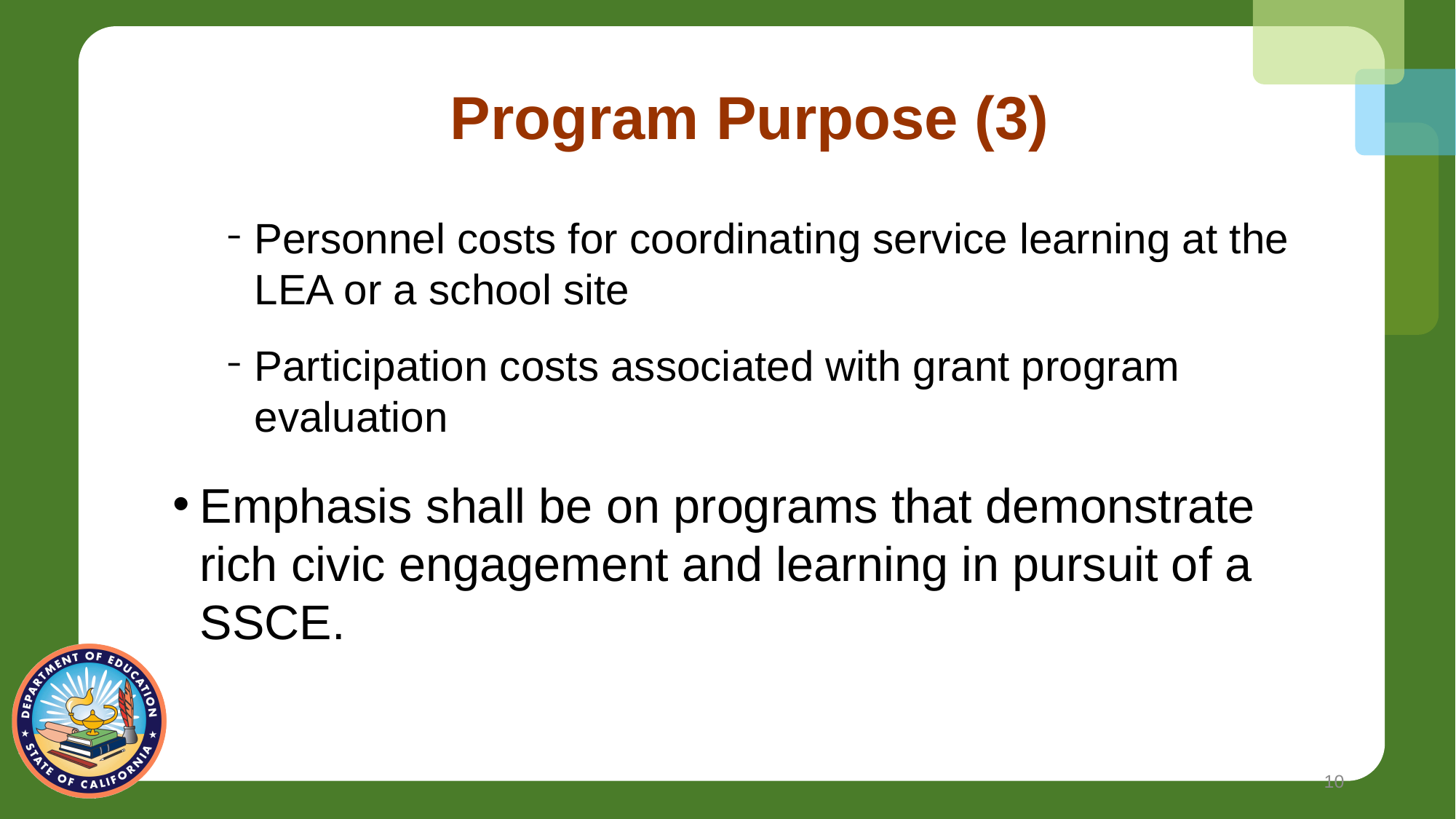

# Program Purpose (3)
Personnel costs for coordinating service learning at the LEA or a school site
Participation costs associated with grant program evaluation
Emphasis shall be on programs that demonstrate rich civic engagement and learning in pursuit of a SSCE.
10